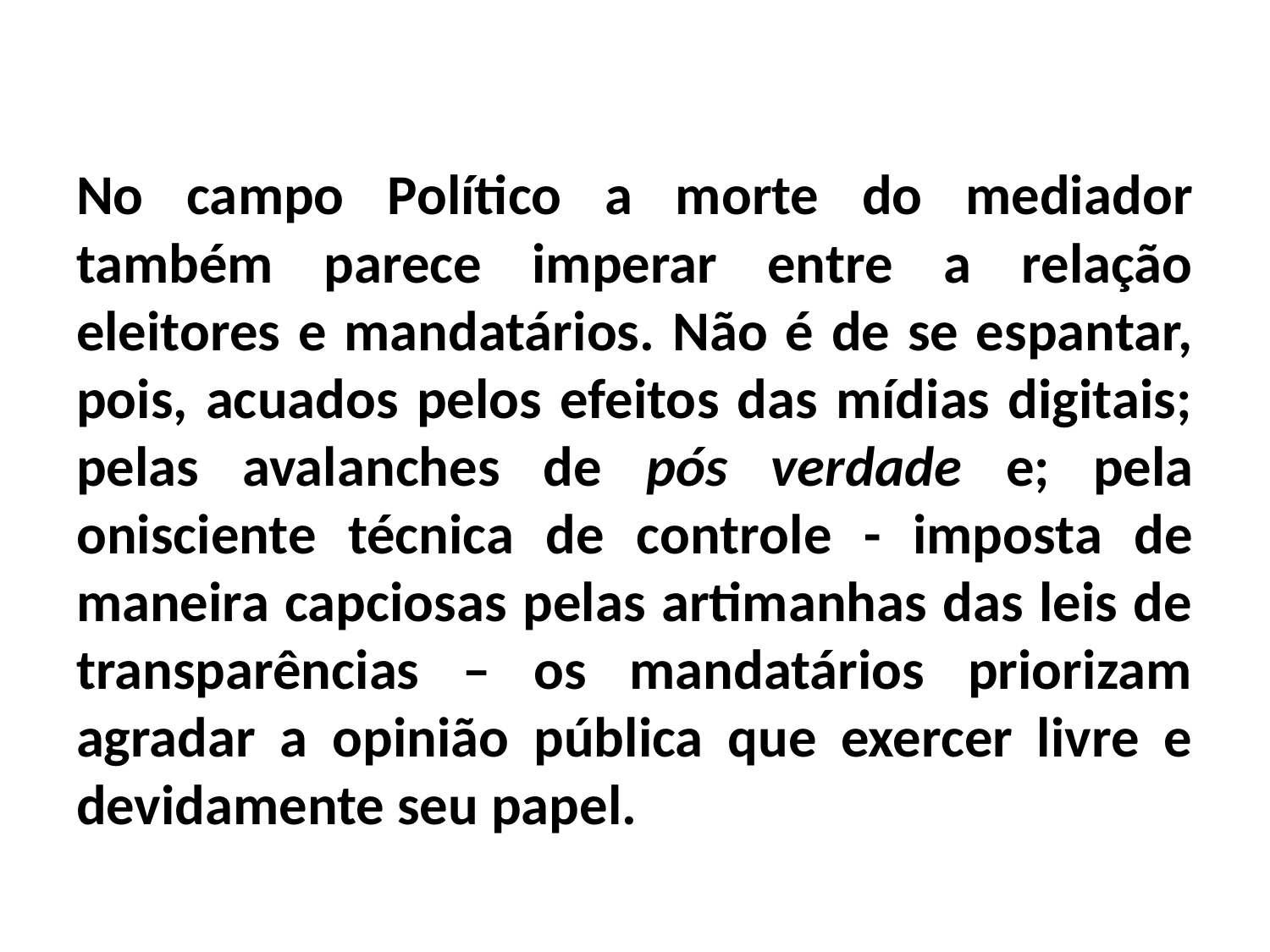

No campo Político a morte do mediador também parece imperar entre a relação eleitores e mandatários. Não é de se espantar, pois, acuados pelos efeitos das mídias digitais; pelas avalanches de pós verdade e; pela onisciente técnica de controle - imposta de maneira capciosas pelas artimanhas das leis de transparências – os mandatários priorizam agradar a opinião pública que exercer livre e devidamente seu papel.